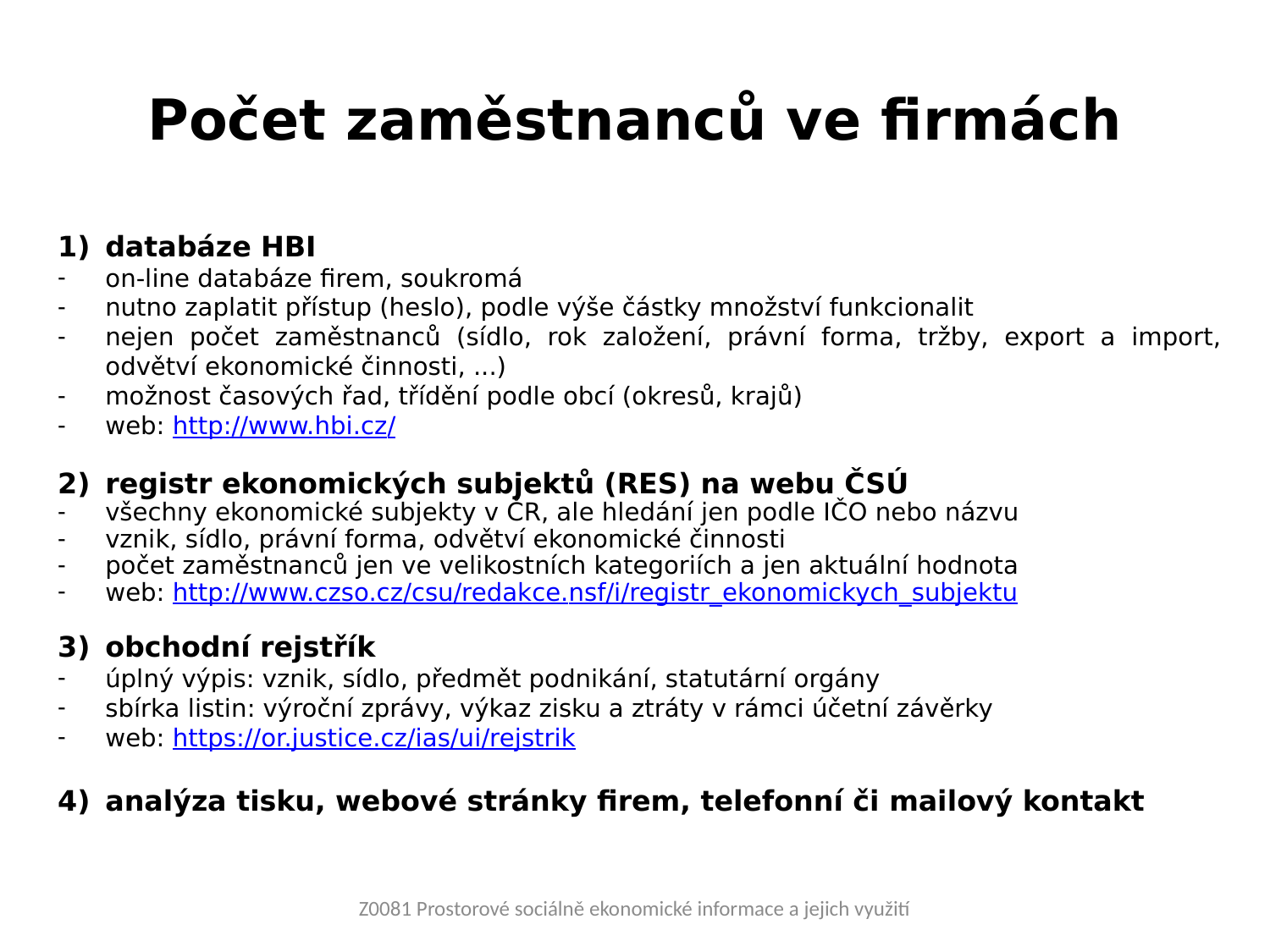

# Počet zaměstnanců ve firmách
1)	databáze HBI
on-line databáze firem, soukromá
nutno zaplatit přístup (heslo), podle výše částky množství funkcionalit
nejen počet zaměstnanců (sídlo, rok založení, právní forma, tržby, export a import, odvětví ekonomické činnosti, ...)
možnost časových řad, třídění podle obcí (okresů, krajů)
web: http://www.hbi.cz/

2)	registr ekonomických subjektů (RES) na webu ČSÚ
všechny ekonomické subjekty v ČR, ale hledání jen podle IČO nebo názvu
vznik, sídlo, právní forma, odvětví ekonomické činnosti
počet zaměstnanců jen ve velikostních kategoriích a jen aktuální hodnota
web: http://www.czso.cz/csu/redakce.nsf/i/registr_ekonomickych_subjektu

obchodní rejstřík
úplný výpis: vznik, sídlo, předmět podnikání, statutární orgány
sbírka listin: výroční zprávy, výkaz zisku a ztráty v rámci účetní závěrky
web: https://or.justice.cz/ias/ui/rejstrik

4)	analýza tisku, webové stránky firem, telefonní či mailový kontakt

Z0081 Prostorové sociálně ekonomické informace a jejich využití